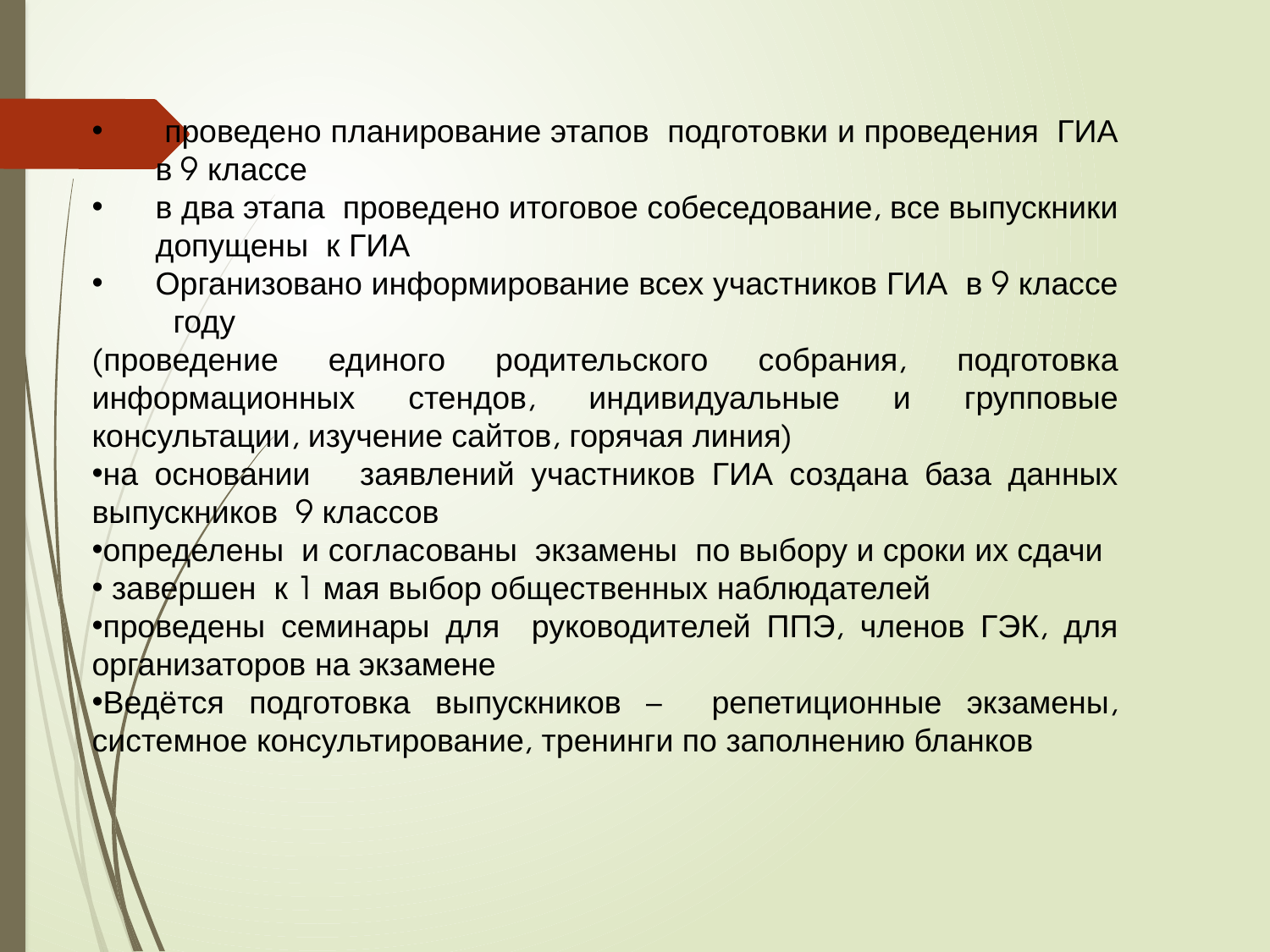

проведено планирование этапов  подготовки и проведения  ГИА в 9 классе
в два этапа  проведено итоговое собеседование, все выпускники допущены  к ГИА
Организовано информирование всех участников ГИА  в 9 классе   году
(проведение единого родительского собрания, подготовка информационных стендов, индивидуальные и групповые консультации, изучение сайтов, горячая линия)
на основании   заявлений участников ГИА создана база данных выпускников  9 классов
определены  и согласованы  экзамены  по выбору и сроки их сдачи
 завершен  к 1 мая выбор общественных наблюдателей
проведены семинары для  руководителей ППЭ, членов ГЭК, для организаторов на экзамене
Ведётся подготовка выпускников –  репетиционные экзамены, системное консультирование, тренинги по заполнению бланков